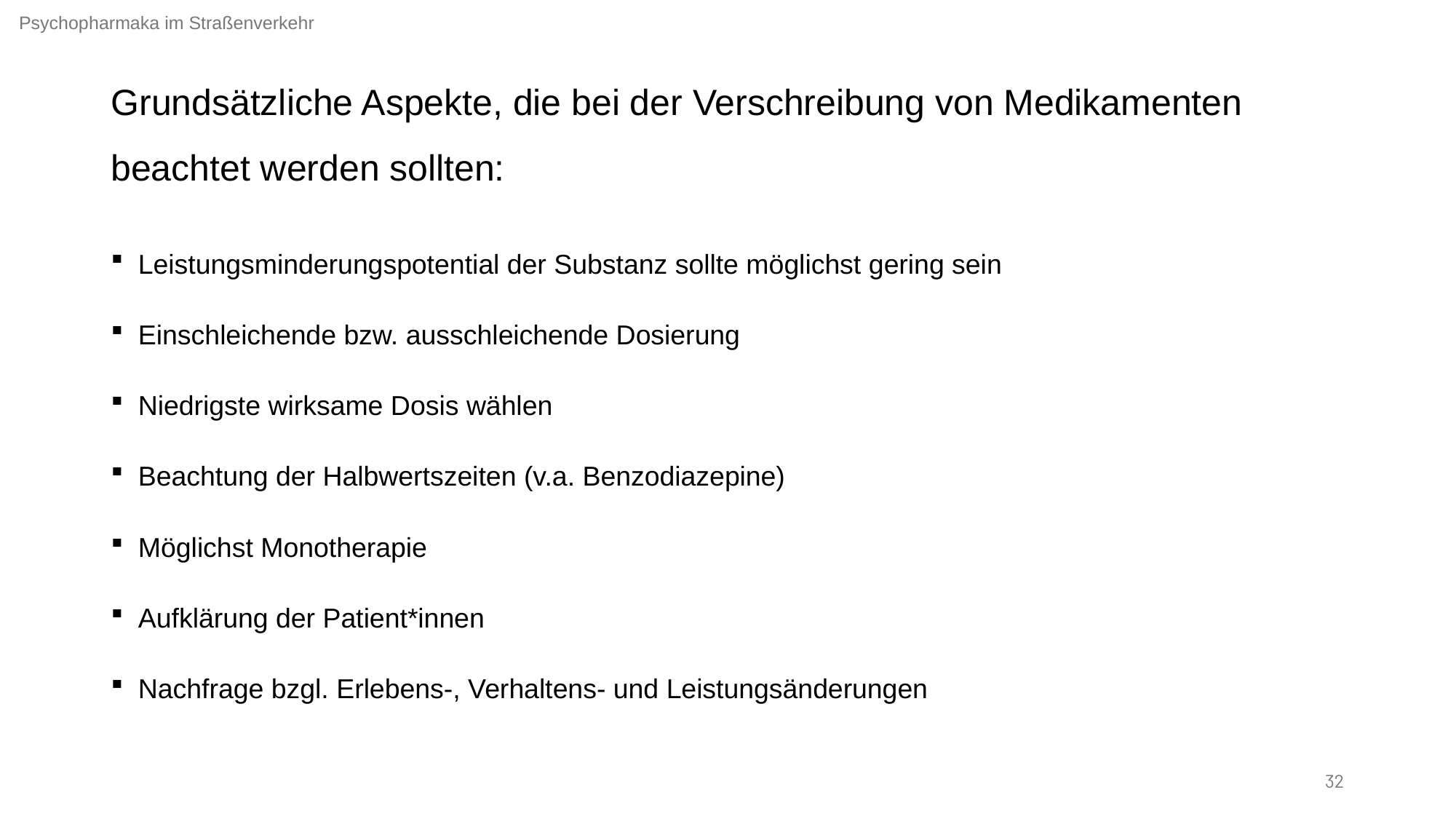

Psychopharmaka im Straßenverkehr
# Grundsätzliche Aspekte, die bei der Verschreibung von Medikamenten beachtet werden sollten:
Leistungsminderungspotential der Substanz sollte möglichst gering sein
Einschleichende bzw. ausschleichende Dosierung
Niedrigste wirksame Dosis wählen
Beachtung der Halbwertszeiten (v.a. Benzodiazepine)
Möglichst Monotherapie
Aufklärung der Patient*innen
Nachfrage bzgl. Erlebens-, Verhaltens- und Leistungsänderungen

32